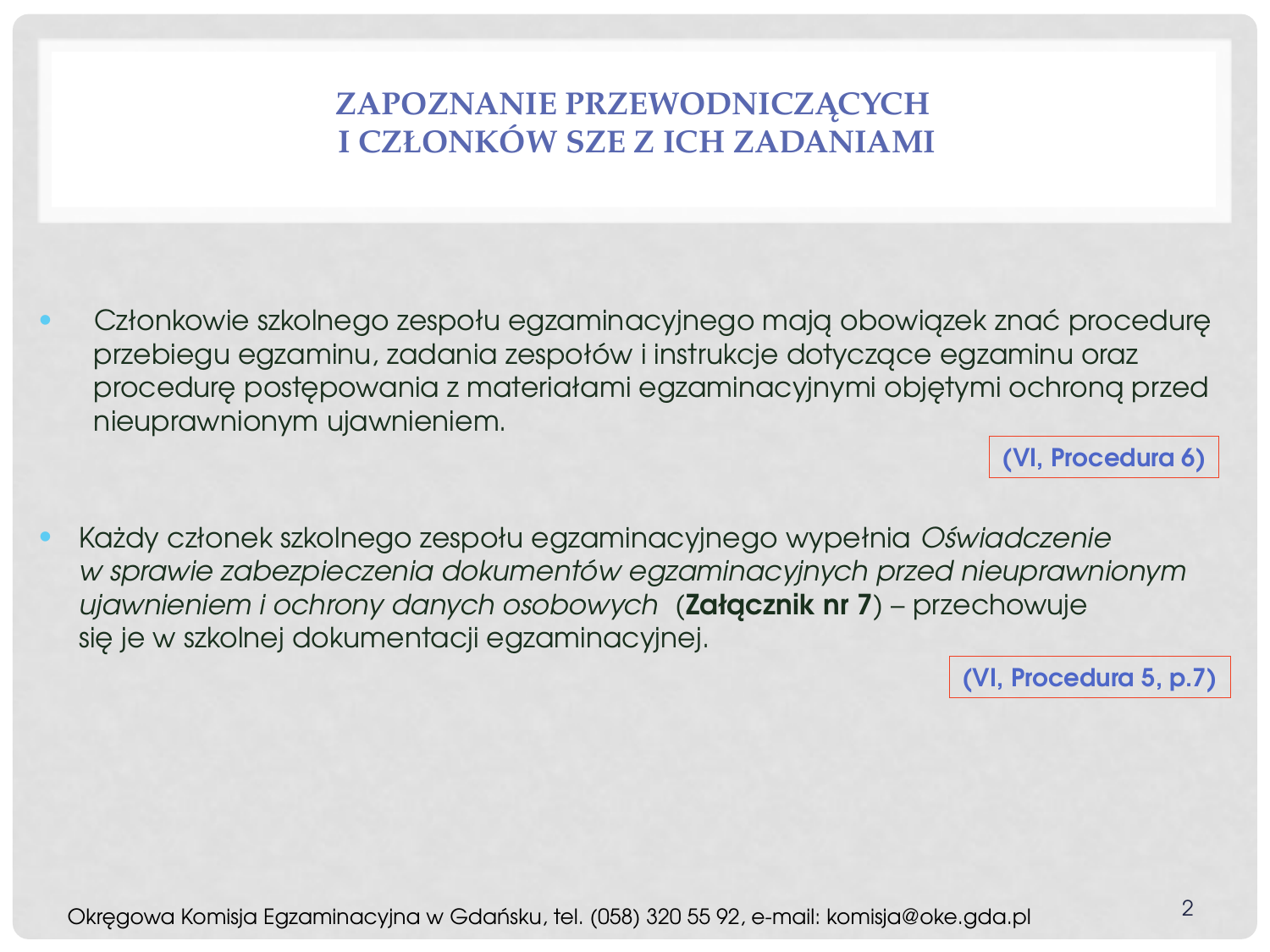

Zapoznanie przewodniczących
 i członków SZE z ich zadaniami
  Członkowie szkolnego zespołu egzaminacyjnego mają obowiązek znać procedurę
  przebiegu egzaminu, zadania zespołów i instrukcje dotyczące egzaminu oraz
  procedurę postępowania z materiałami egzaminacyjnymi objętymi ochroną przed
  nieuprawnionym ujawnieniem.

  Każdy członek szkolnego zespołu egzaminacyjnego wypełnia Oświadczenie
  w sprawie zabezpieczenia dokumentów egzaminacyjnych przed nieuprawnionym
  ujawnieniem i ochrony danych osobowych  (Załącznik nr 7) – przechowuje
  się je w szkolnej dokumentacji egzaminacyjnej.
(VI, Procedura 6)
(VI, Procedura 5, p.7)
2
Okręgowa Komisja Egzaminacyjna w Gdańsku, tel. (058) 320 55 92, e-mail: komisja@oke.gda.pl